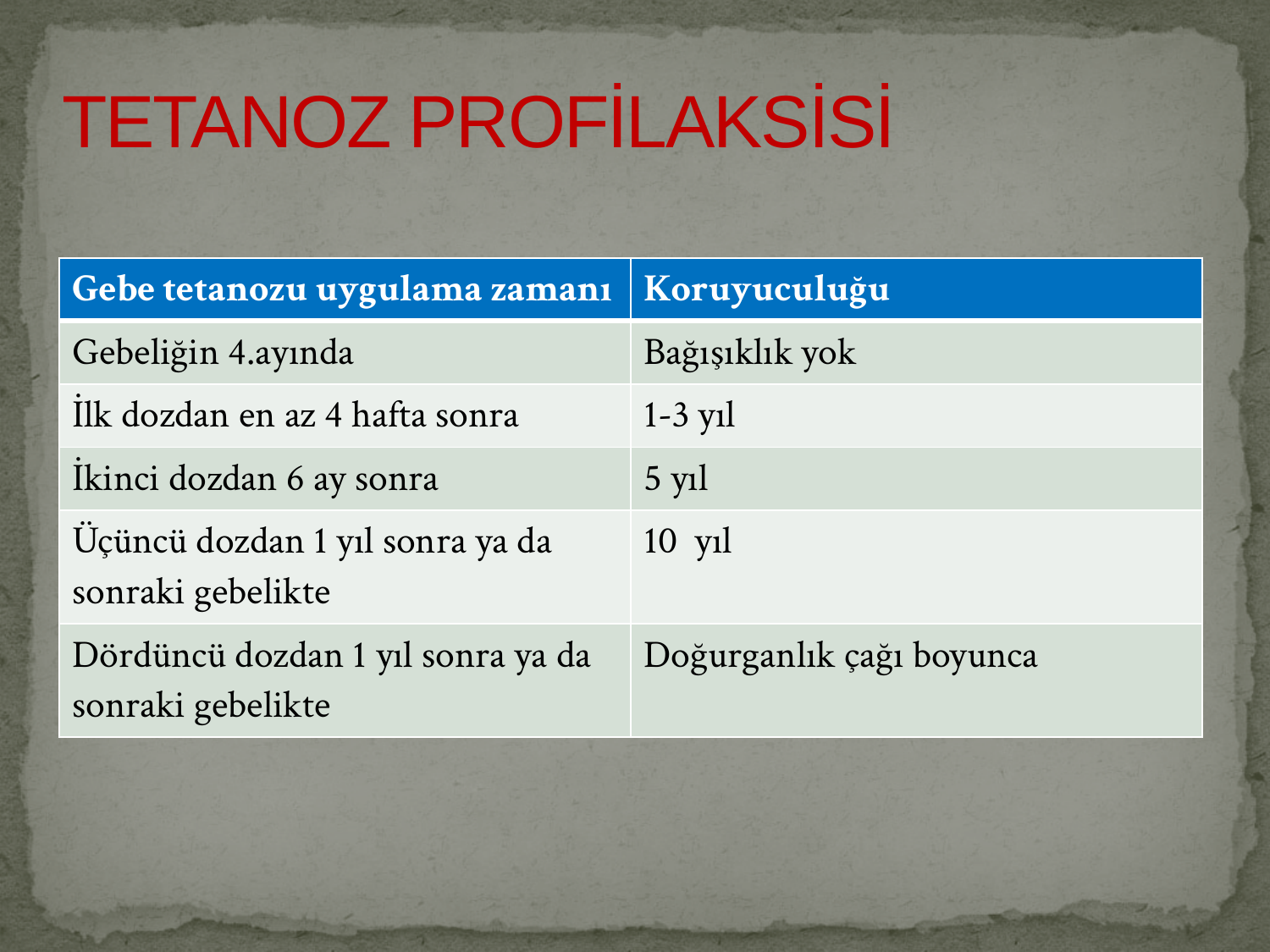

TETANOZ PROFİLAKSİSİ
| Gebe tetanozu uygulama zamanı | Koruyuculuğu |
| --- | --- |
| Gebeliğin 4.ayında | Bağışıklık yok |
| İlk dozdan en az 4 hafta sonra | 1-3 yıl |
| İkinci dozdan 6 ay sonra | 5 yıl |
| Üçüncü dozdan 1 yıl sonra ya da sonraki gebelikte | 10 yıl |
| Dördüncü dozdan 1 yıl sonra ya da sonraki gebelikte | Doğurganlık çağı boyunca |